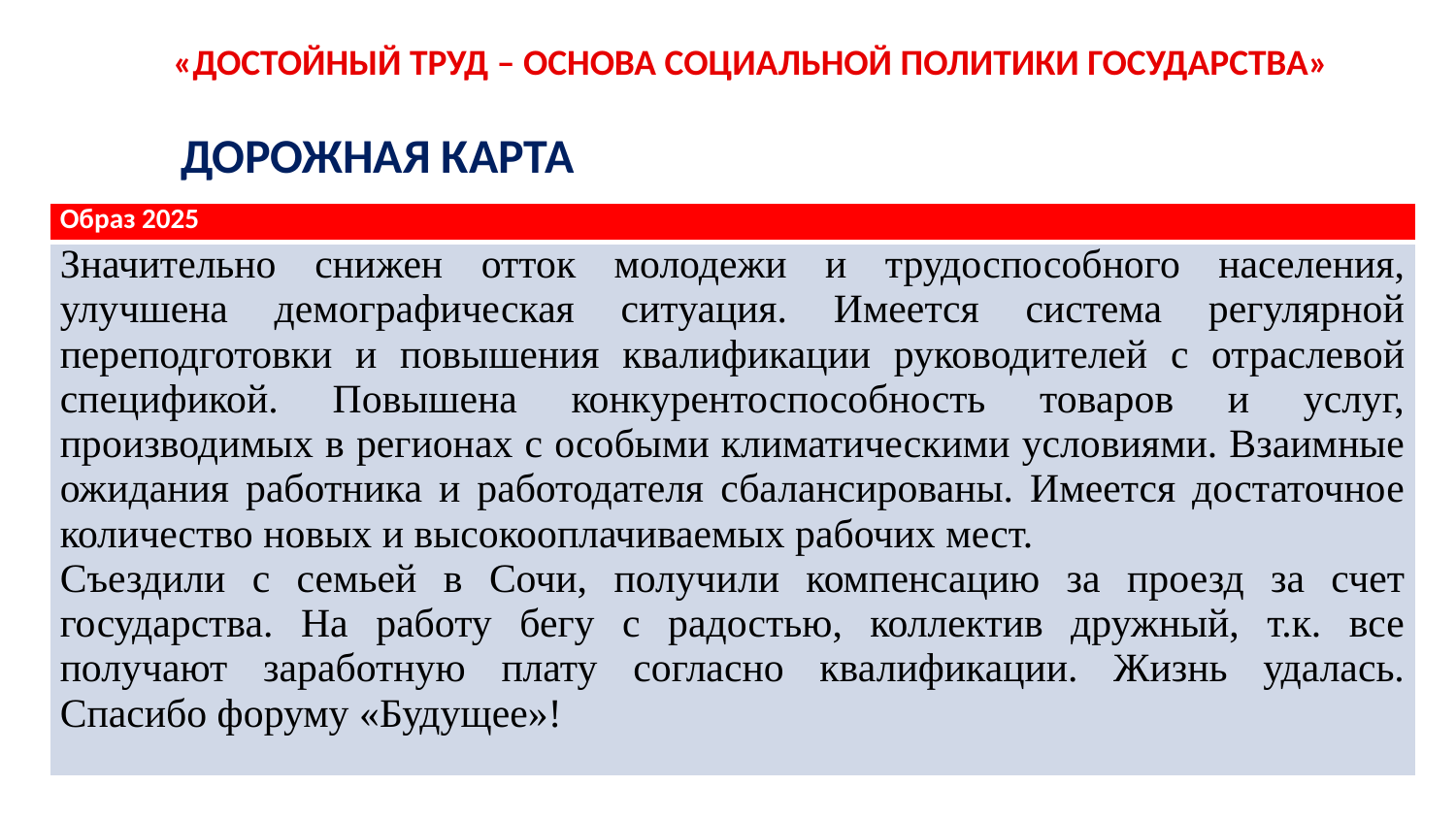

«ДОСТОЙНЫЙ ТРУД – ОСНОВА СОЦИАЛЬНОЙ ПОЛИТИКИ ГОСУДАРСТВА»
ДОРОЖНАЯ КАРТА
| Образ 2025 |
| --- |
| Значительно снижен отток молодежи и трудоспособного населения, улучшена демографическая ситуация. Имеется система регулярной переподготовки и повышения квалификации руководителей с отраслевой спецификой. Повышена конкурентоспособность товаров и услуг, производимых в регионах с особыми климатическими условиями. Взаимные ожидания работника и работодателя сбалансированы. Имеется достаточное количество новых и высокооплачиваемых рабочих мест. Съездили с семьей в Сочи, получили компенсацию за проезд за счет государства. На работу бегу с радостью, коллектив дружный, т.к. все получают заработную плату согласно квалификации. Жизнь удалась. Спасибо форуму «Будущее»! |